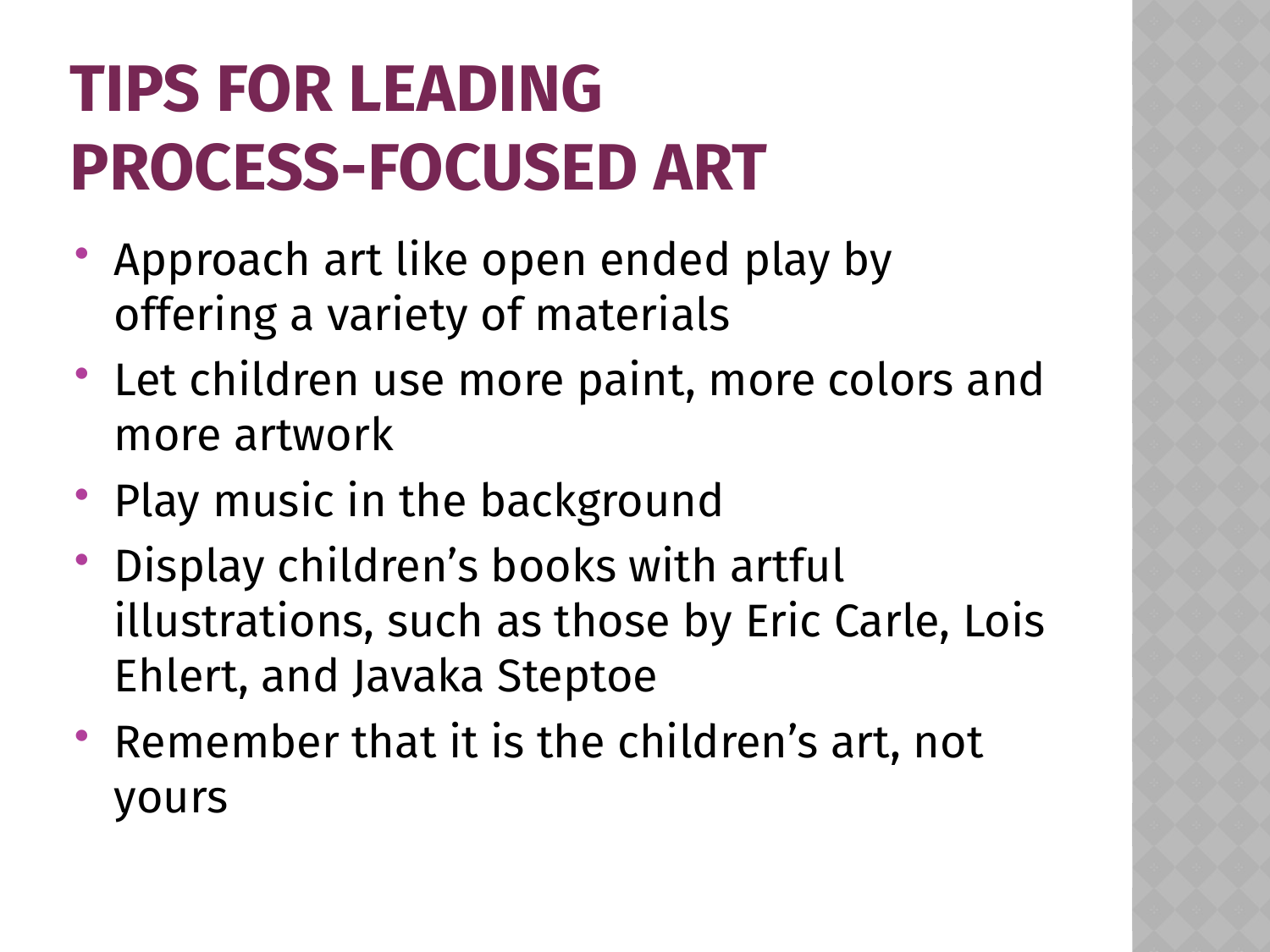

# Tips for leading Process-focused art
Approach art like open ended play by offering a variety of materials
Let children use more paint, more colors and more artwork
Play music in the background
Display children’s books with artful illustrations, such as those by Eric Carle, Lois Ehlert, and Javaka Steptoe
Remember that it is the children’s art, not yours